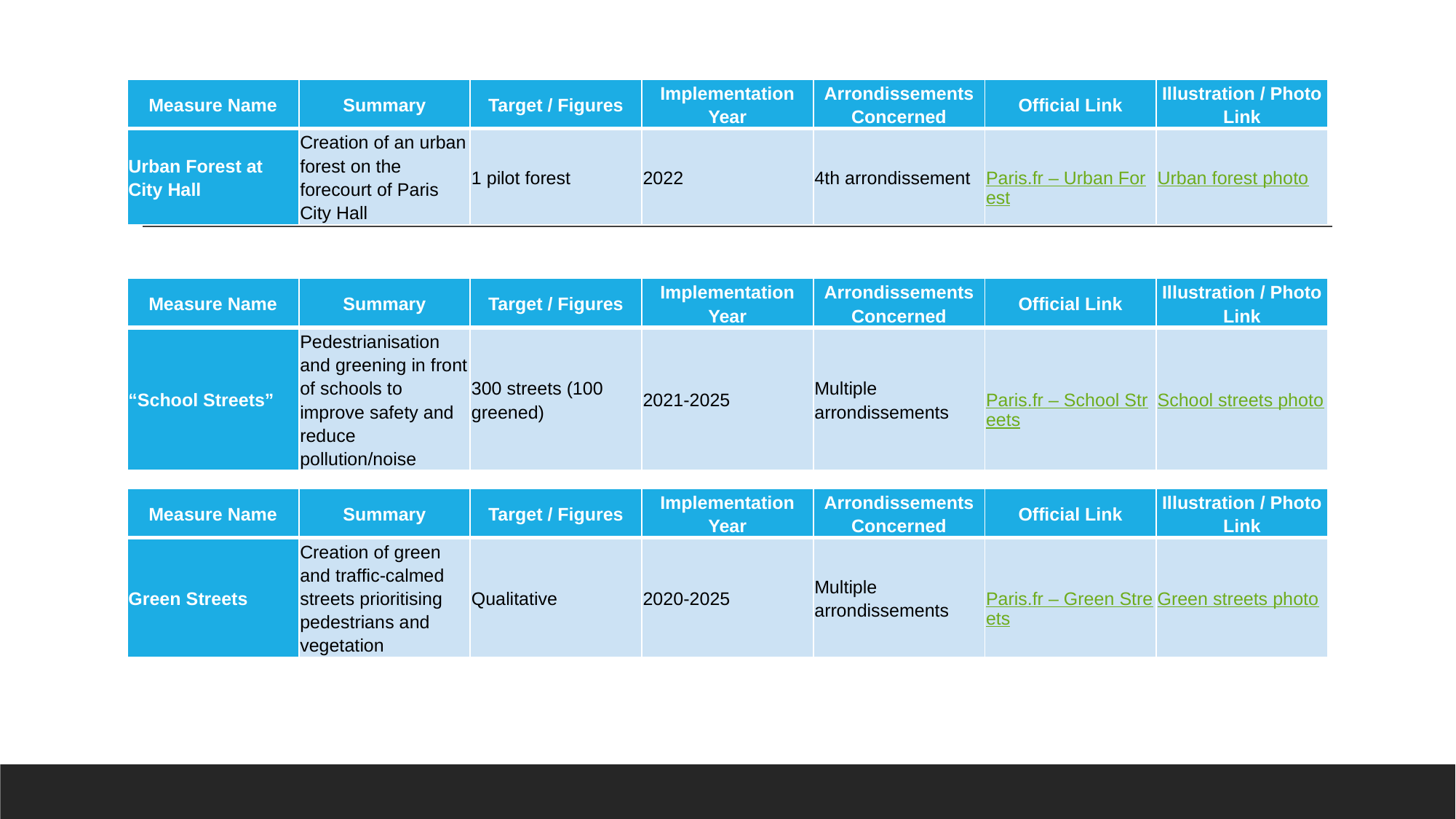

| Measure Name | Summary | Target / Figures | Implementation Year | Arrondissements Concerned | Official Link | Illustration / Photo Link |
| --- | --- | --- | --- | --- | --- | --- |
| Urban Forest at City Hall | Creation of an urban forest on the forecourt of Paris City Hall | 1 pilot forest | 2022 | 4th arrondissement | Paris.fr – Urban Forest | Urban forest photo |
| Measure Name | Summary | Target / Figures | Implementation Year | Arrondissements Concerned | Official Link | Illustration / Photo Link |
| --- | --- | --- | --- | --- | --- | --- |
| “School Streets” | Pedestrianisation and greening in front of schools to improve safety and reduce pollution/noise | 300 streets (100 greened) | 2021‑2025 | Multiple arrondissements | Paris.fr – School Streets | School streets photo |
| Measure Name | Summary | Target / Figures | Implementation Year | Arrondissements Concerned | Official Link | Illustration / Photo Link |
| --- | --- | --- | --- | --- | --- | --- |
| Green Streets | Creation of green and traffic-calmed streets prioritising pedestrians and vegetation | Qualitative | 2020‑2025 | Multiple arrondissements | Paris.fr – Green Streets | Green streets photo |